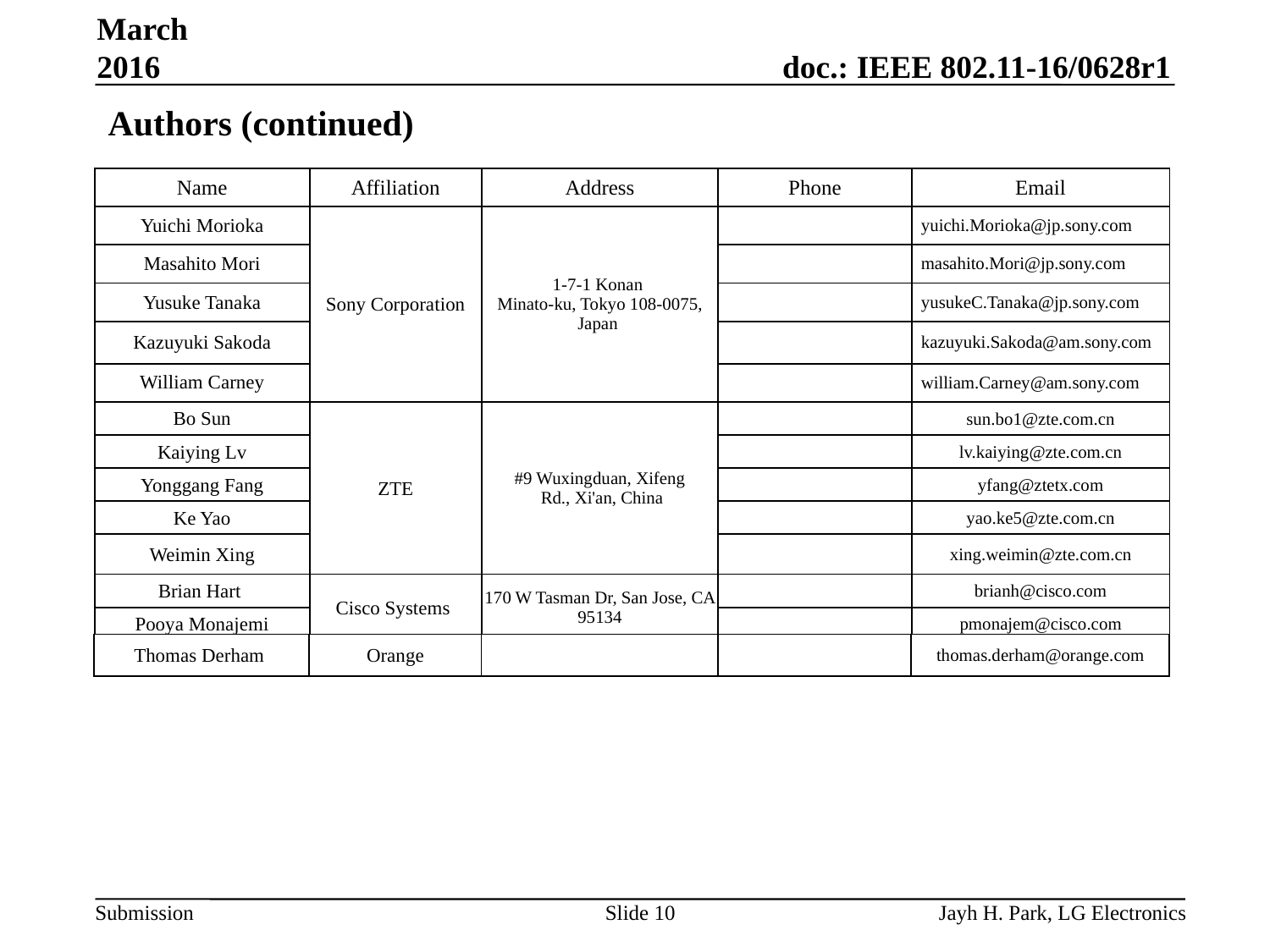

March 2016
# Authors (continued)
| Name | Affiliation | Address | Phone | Email |
| --- | --- | --- | --- | --- |
| Yuichi Morioka | Sony Corporation | 1-7-1 Konan  Minato-ku, Tokyo 108-0075, Japan |  | yuichi.Morioka@jp.sony.com |
| Masahito Mori |  |  |  | masahito.Mori@jp.sony.com |
| Yusuke Tanaka |  |  |  | yusukeC.Tanaka@jp.sony.com |
| Kazuyuki Sakoda |  |  |  | kazuyuki.Sakoda@am.sony.com |
| William Carney |  |  |  | william.Carney@am.sony.com |
| Bo Sun | ZTE | #9 Wuxingduan, Xifeng Rd., Xi'an, China |  | sun.bo1@zte.com.cn |
| --- | --- | --- | --- | --- |
| Kaiying Lv |  |  |  | lv.kaiying@zte.com.cn |
| Yonggang Fang |  |  |  | yfang@ztetx.com |
| Ke Yao |  |  |  | yao.ke5@zte.com.cn |
| Weimin Xing |  |  |  | xing.weimin@zte.com.cn |
| Brian Hart | Cisco Systems | 170 W Tasman Dr, San Jose, CA 95134 |  | brianh@cisco.com |
| Pooya Monajemi |  |  |  | pmonajem@cisco.com |
| Thomas Derham | Orange |  |  | thomas.derham@orange.com |
| --- | --- | --- | --- | --- |
Slide 10
Jayh H. Park, LG Electronics